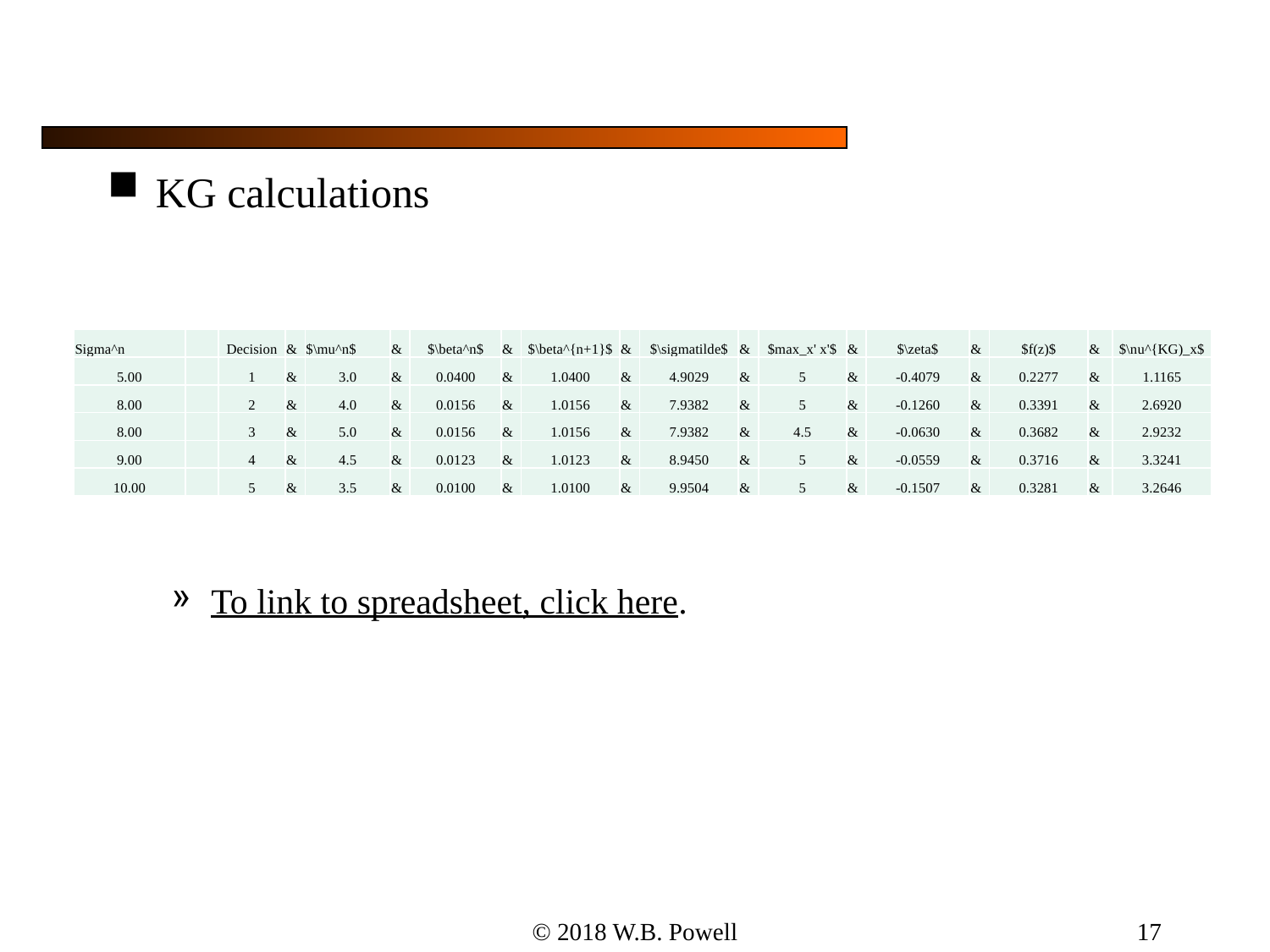

17
#
KG calculations

To link to spreadsheet, click here.
| Sigma^n |  | Decision | & | $\mu^n$ | & | $\beta^n$ | & | $\beta^{n+1}$ | & | $\sigmatilde$ | & | $max\_x' x'$ | & | $\zeta$ | & | $f(z)$ | & | $\nu^{KG)\_x$ |
| --- | --- | --- | --- | --- | --- | --- | --- | --- | --- | --- | --- | --- | --- | --- | --- | --- | --- | --- |
| 5.00 |  | 1 | & | 3.0 | & | 0.0400 | & | 1.0400 | & | 4.9029 | & | 5 | & | -0.4079 | & | 0.2277 | & | 1.1165 |
| 8.00 |  | 2 | & | 4.0 | & | 0.0156 | & | 1.0156 | & | 7.9382 | & | 5 | & | -0.1260 | & | 0.3391 | & | 2.6920 |
| 8.00 |  | 3 | & | 5.0 | & | 0.0156 | & | 1.0156 | & | 7.9382 | & | 4.5 | & | -0.0630 | & | 0.3682 | & | 2.9232 |
| 9.00 |  | 4 | & | 4.5 | & | 0.0123 | & | 1.0123 | & | 8.9450 | & | 5 | & | -0.0559 | & | 0.3716 | & | 3.3241 |
| 10.00 |  | 5 | & | 3.5 | & | 0.0100 | & | 1.0100 | & | 9.9504 | & | 5 | & | -0.1507 | & | 0.3281 | & | 3.2646 |
© 2018 W.B. Powell